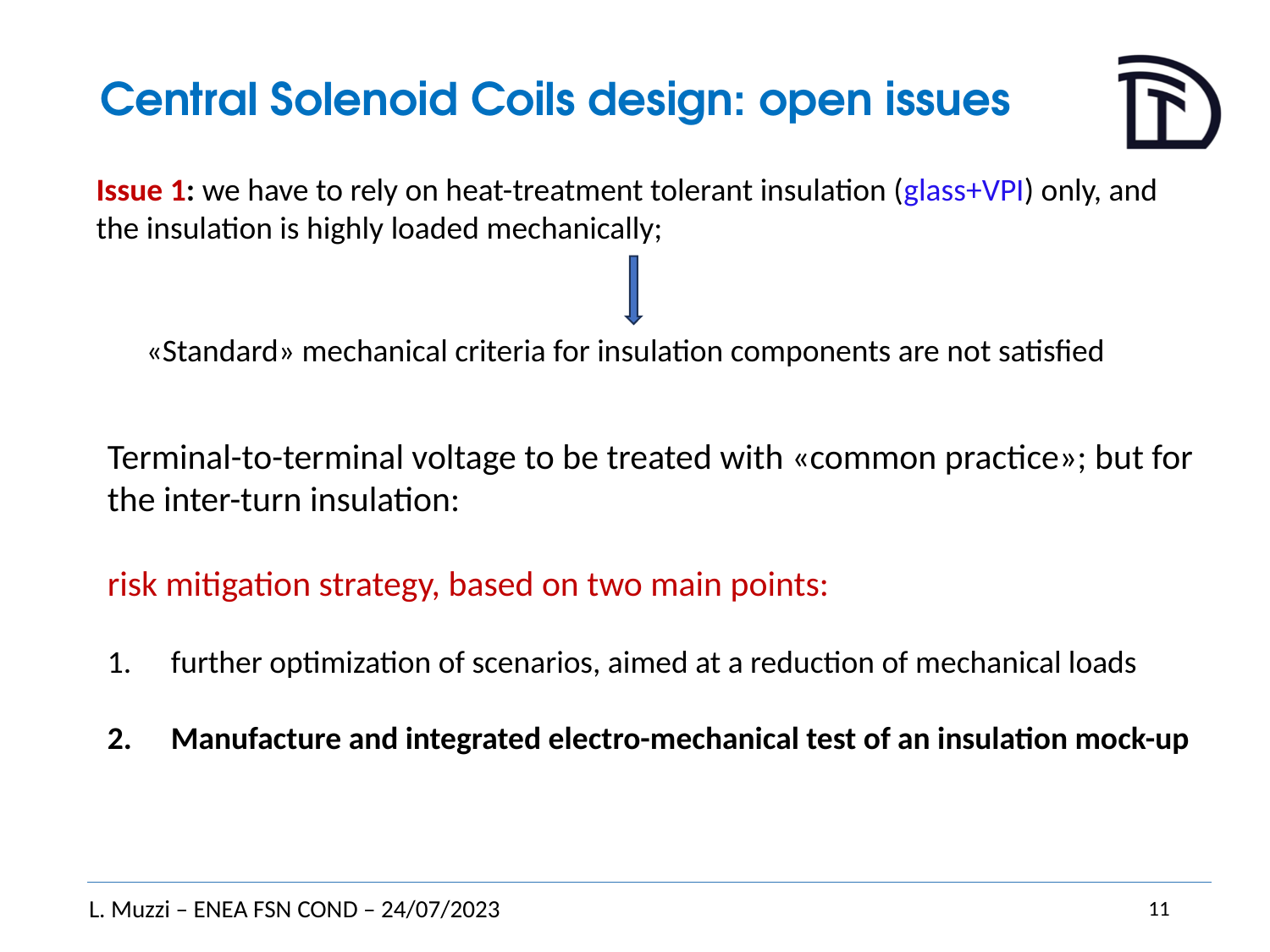

# Central Solenoid Coils design: open issues
Issue 1: we have to rely on heat-treatment tolerant insulation (glass+VPI) only, and the insulation is highly loaded mechanically;

«Standard» mechanical criteria for insulation components are not satisfied
Terminal-to-terminal voltage to be treated with «common practice»; but for the inter-turn insulation:

risk mitigation strategy, based on two main points:

further optimization of scenarios, aimed at a reduction of mechanical loads

Manufacture and integrated electro-mechanical test of an insulation mock-up
11
L. Muzzi – ENEA FSN COND – 24/07/2023